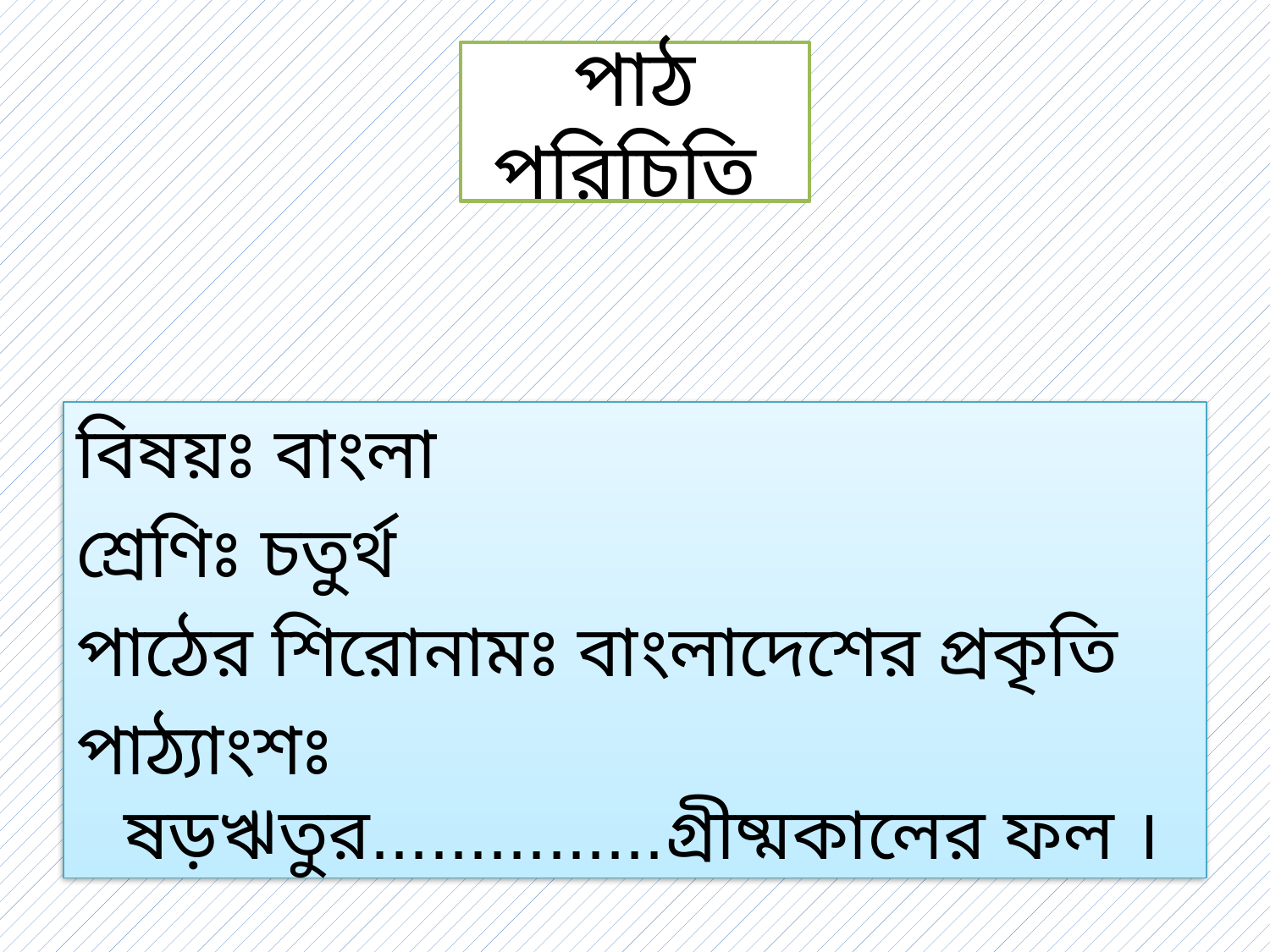

# পাঠ পরিচিতি
বিষয়ঃ বাংলা
শ্রেণিঃ চতুর্থ
পাঠের শিরোনামঃ বাংলাদেশের প্রকৃতি
পাঠ্যাংশঃ ষড়ঋতুর...............গ্রীষ্মকালের ফল ।